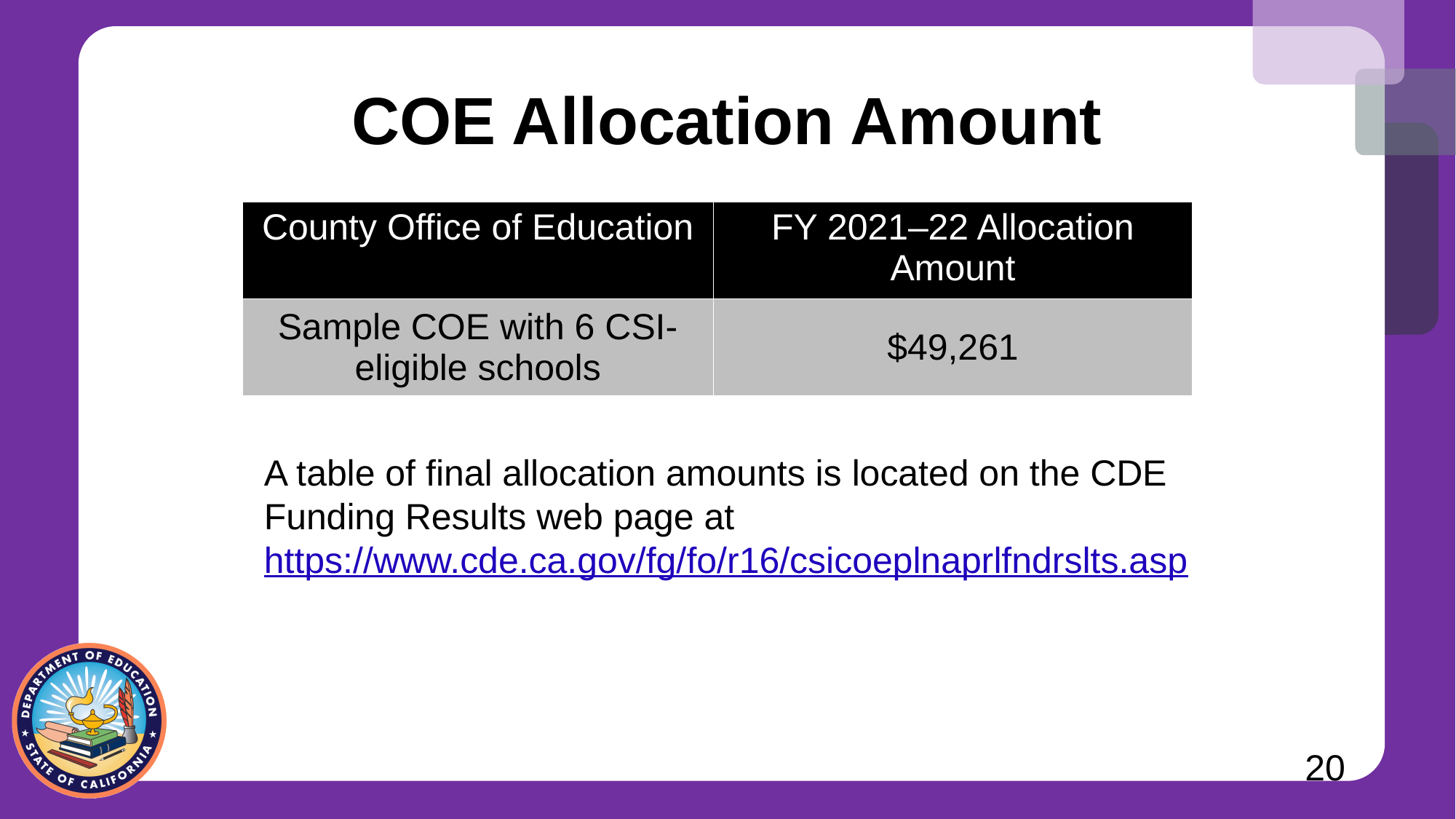

# COE Allocation Amount
| County Office of Education | FY 2021–22 Allocation Amount |
| --- | --- |
| Sample COE with 6 CSI-eligible schools | $49,261 |
A table of final allocation amounts is located on the CDE Funding Results web page at
https://www.cde.ca.gov/fg/fo/r16/csicoeplnaprlfndrslts.asp
20